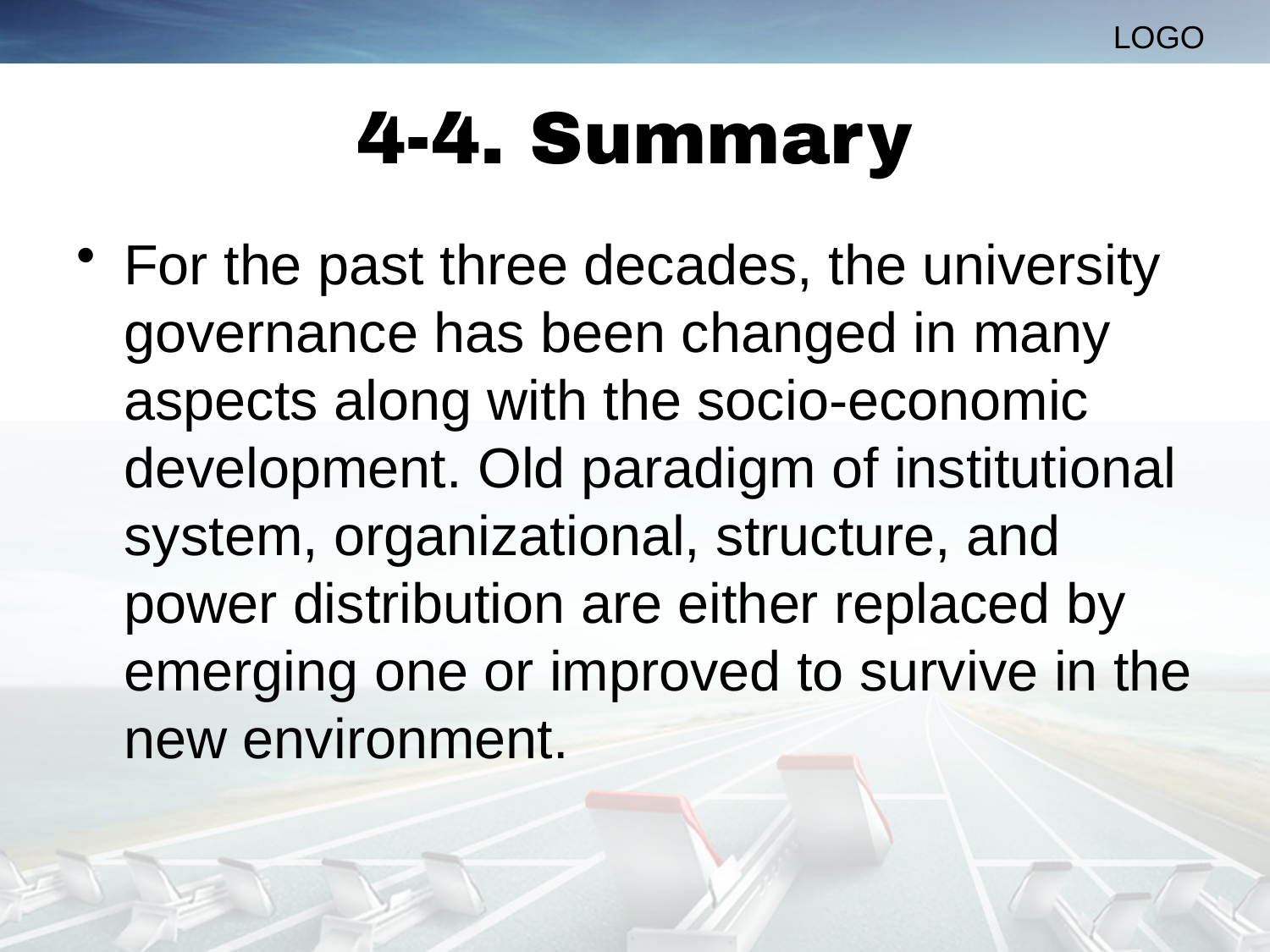

# 4-4. Summary
For the past three decades, the university governance has been changed in many aspects along with the socio-economic development. Old paradigm of institutional system, organizational, structure, and power distribution are either replaced by emerging one or improved to survive in the new environment.